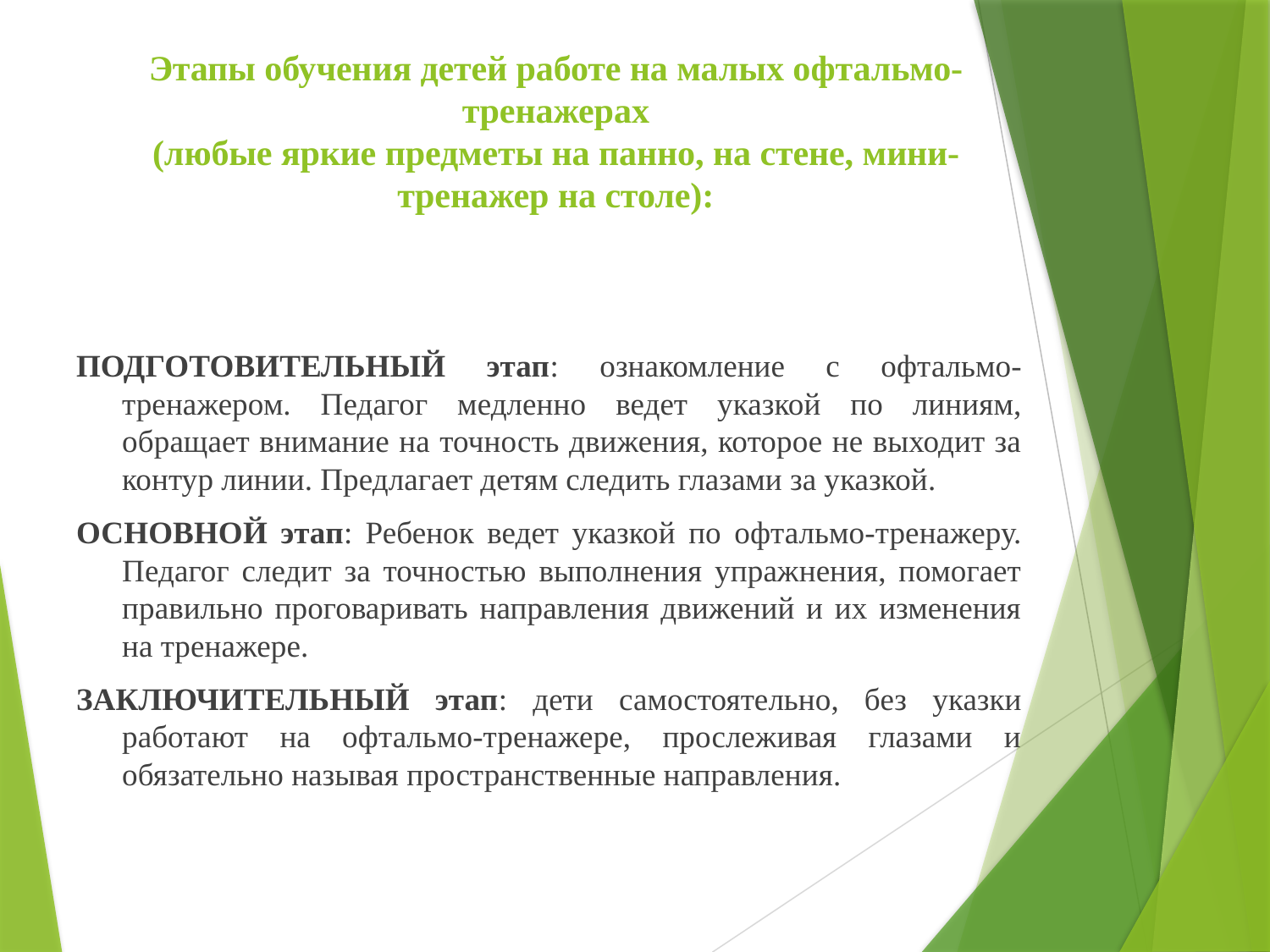

# Этапы обучения детей работе на малых офтальмо-тренажерах (любые яркие предметы на панно, на стене, мини-тренажер на столе):

ПОДГОТОВИТЕЛЬНЫЙ этап: ознакомление с офтальмо-тренажером. Педагог медленно ведет указкой по линиям, обращает внимание на точность движения, которое не выходит за контур линии. Предлагает детям следить глазами за указкой.
ОСНОВНОЙ этап: Ребенок ведет указкой по офтальмо-тренажеру. Педагог следит за точностью выполнения упражнения, помогает правильно проговаривать направления движений и их изменения на тренажере.
ЗАКЛЮЧИТЕЛЬНЫЙ этап: дети самостоятельно, без указки работают на офтальмо-тренажере, прослеживая глазами и обязательно называя пространственные направления.